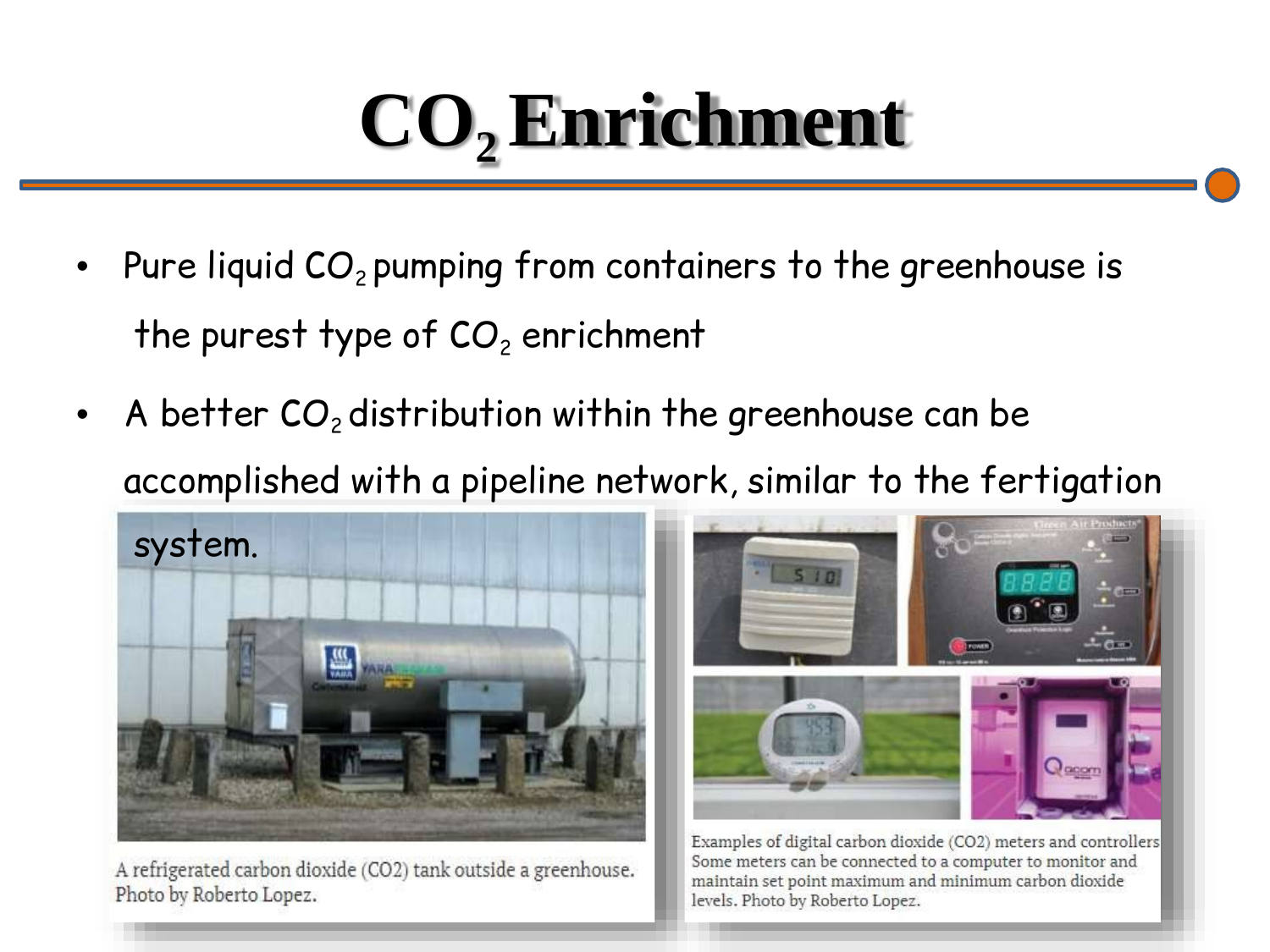

# CO2 Enrichment

Pure liquid CO2 pumping from containers to the greenhouse is  the purest type of CO2 enrichment
A better CO2 distribution within the greenhouse can be  accomplished with a pipeline network, similar to the fertigation  system.